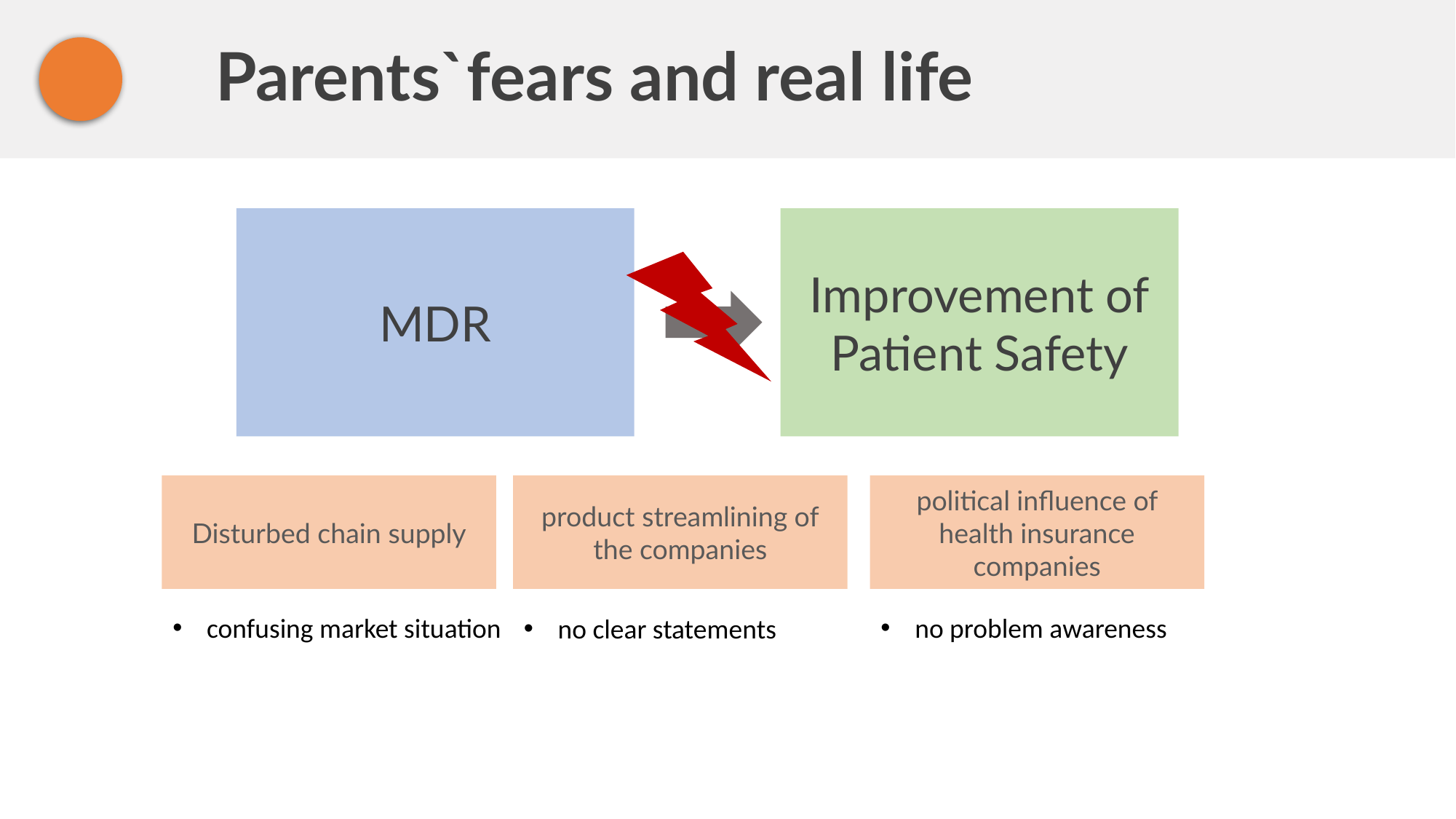

# Parents`fears and real life
MDR
Improvement of Patient Safety

Disturbed chain supply
product streamlining of the companies
political influence of health insurance companies

no problem awareness
confusing market situation
no clear statements